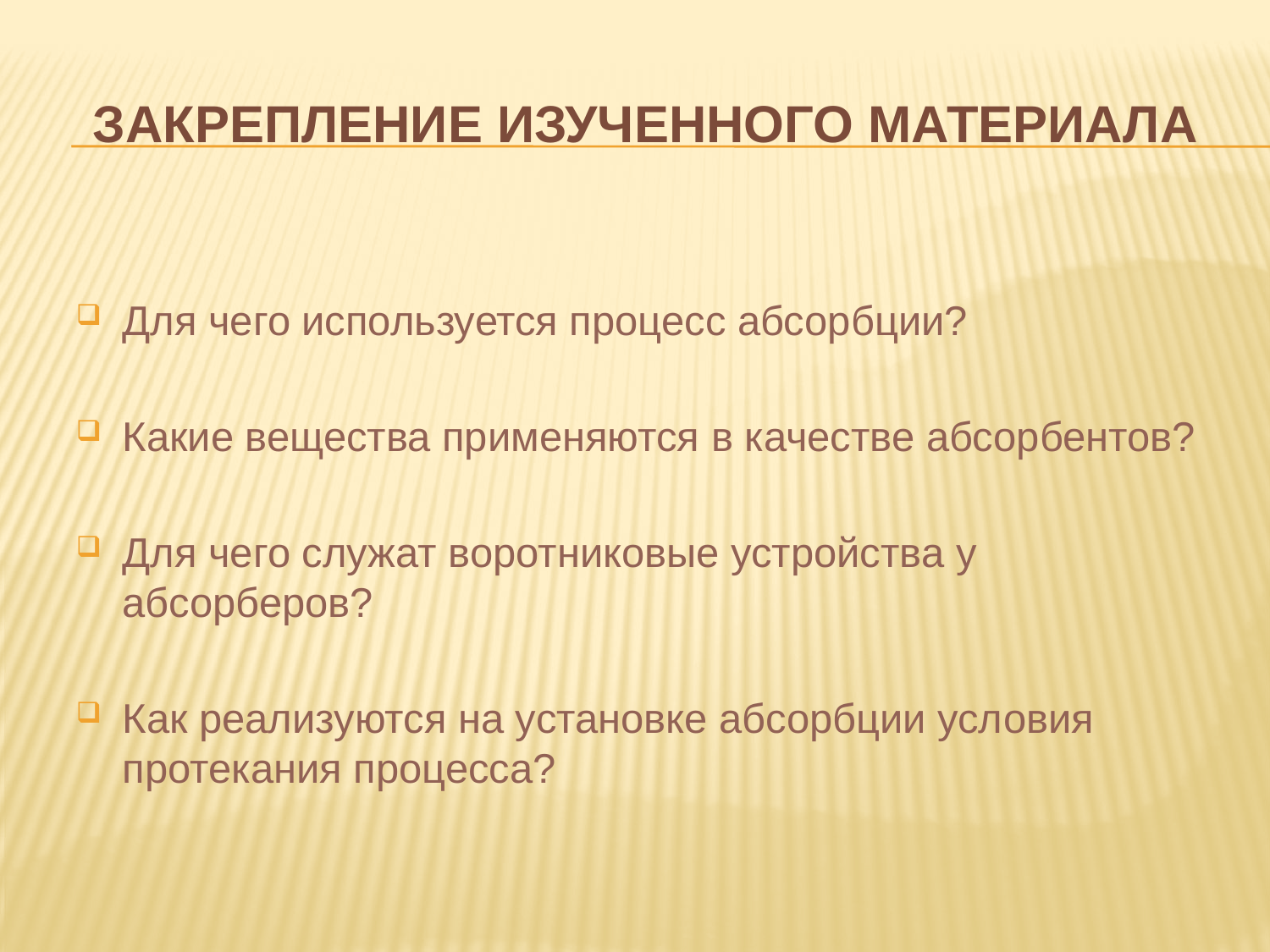

# Закрепление изученного материала
Для чего используется процесс абсорбции?

Какие вещества применяются в качестве абсорбентов?

Для чего служат воротниковые устройства у абсорберов?

Как реализуются на установке абсорбции условия протекания процесса?